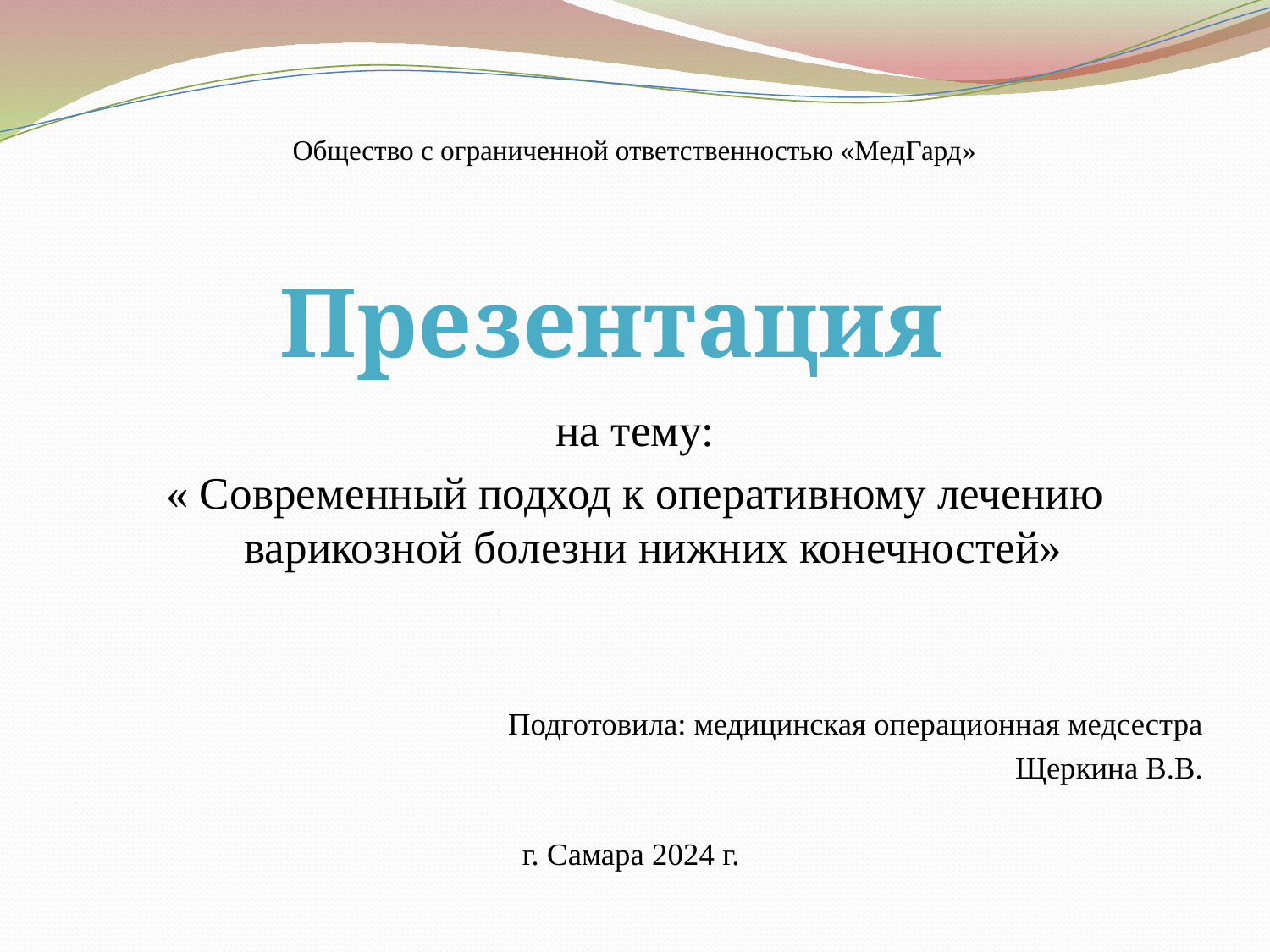

# Общество с ограниченной ответственностью «МедГард»

на тему:
« Современный подход к оперативному лечению варикозной болезни нижних конечностей»

Подготовила: медицинская операционная медсестра
Щеркина В.В.

г. Самара 2024 г.
Презентация